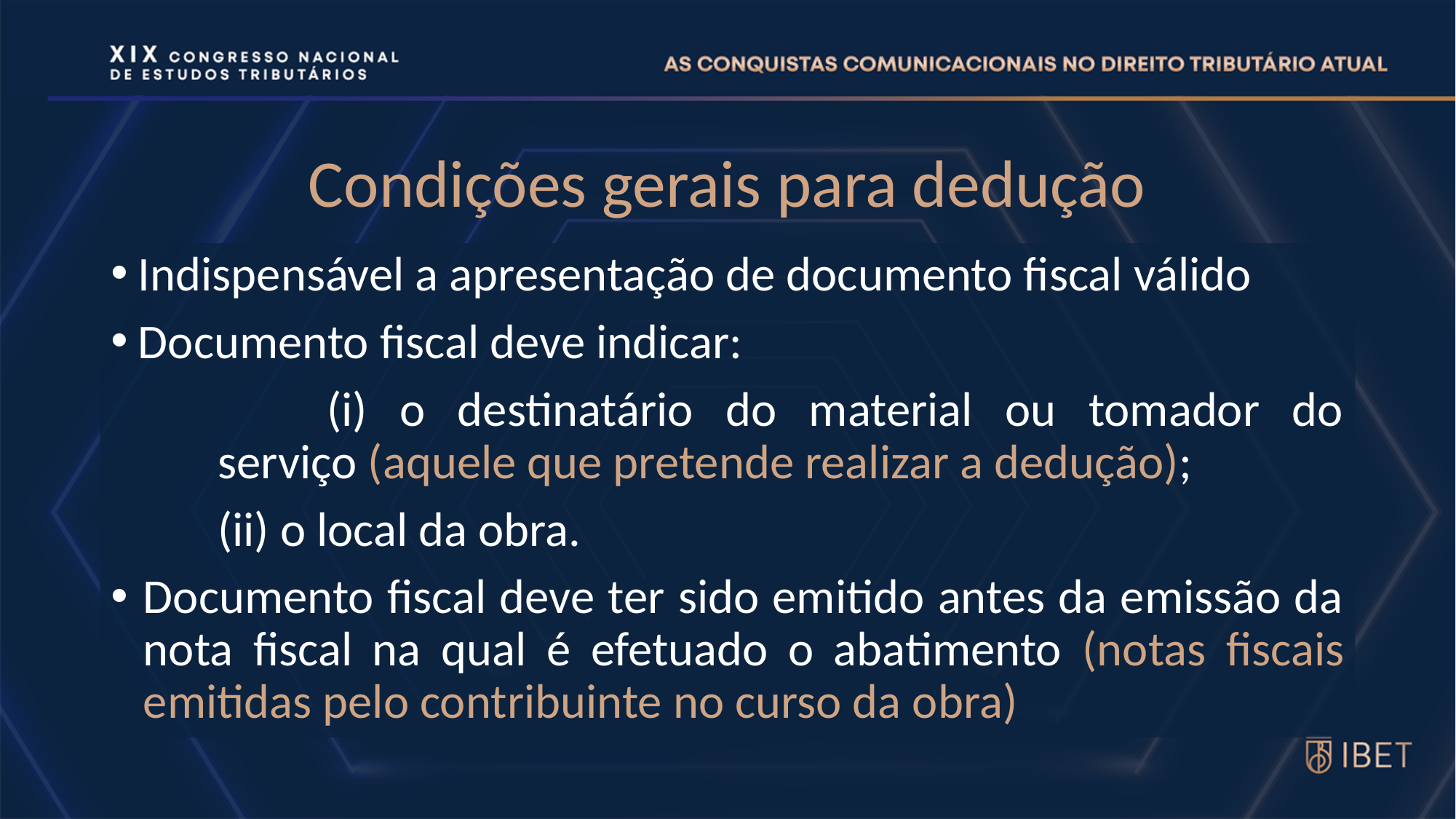

# Condições gerais para dedução
Indispensável a apresentação de documento fiscal válido
Documento fiscal deve indicar:
	(i) o destinatário do material ou tomador do serviço (aquele que pretende realizar a dedução);
(ii) o local da obra.
Documento fiscal deve ter sido emitido antes da emissão da nota fiscal na qual é efetuado o abatimento (notas fiscais emitidas pelo contribuinte no curso da obra)